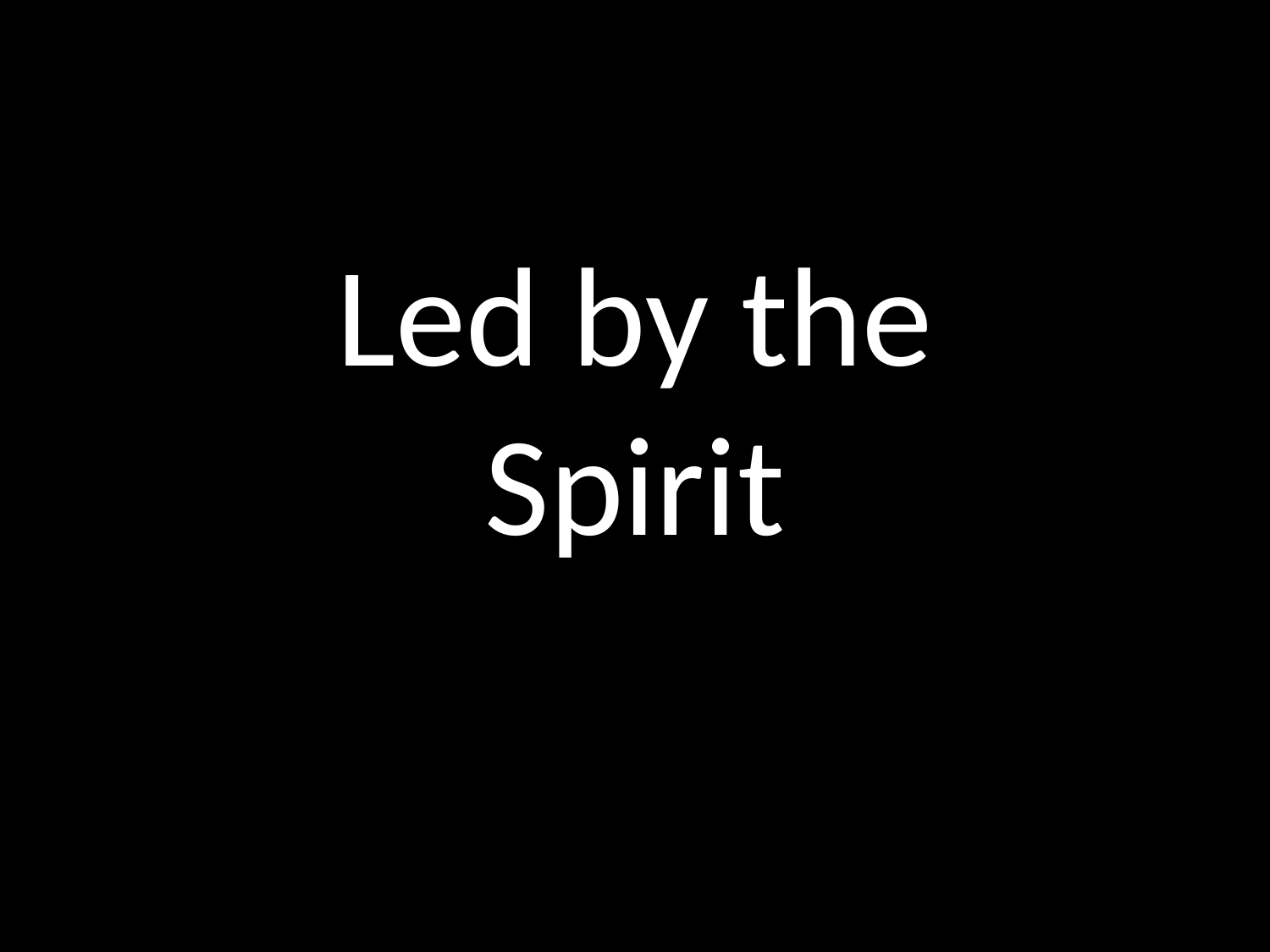

# Led by the Spirit
GOD
GOD